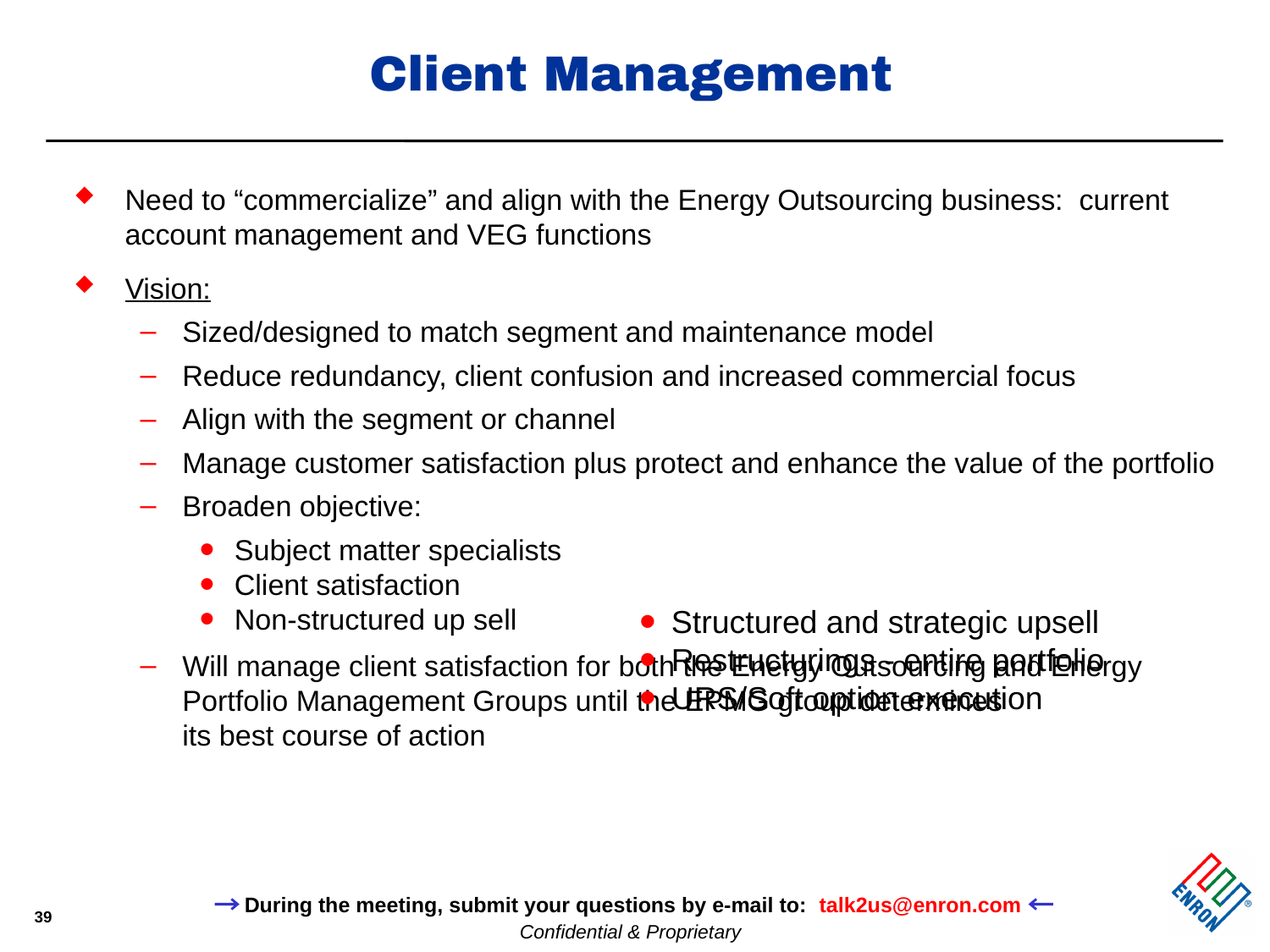

# Client Management
Need to “commercialize” and align with the Energy Outsourcing business:  current account management and VEG functions
Vision:
Sized/designed to match segment and maintenance model
Reduce redundancy, client confusion and increased commercial focus
Align with the segment or channel
Manage customer satisfaction plus protect and enhance the value of the portfolio
Broaden objective:
Subject matter specialists
Client satisfaction
Non-structured up sell
Will manage client satisfaction for both the Energy Outsourcing and Energy Portfolio Management Groups until the EPMG group determines
its best course of action

Structured and strategic upsell
Restructurings - entire portfolio
URS/Soft option execution